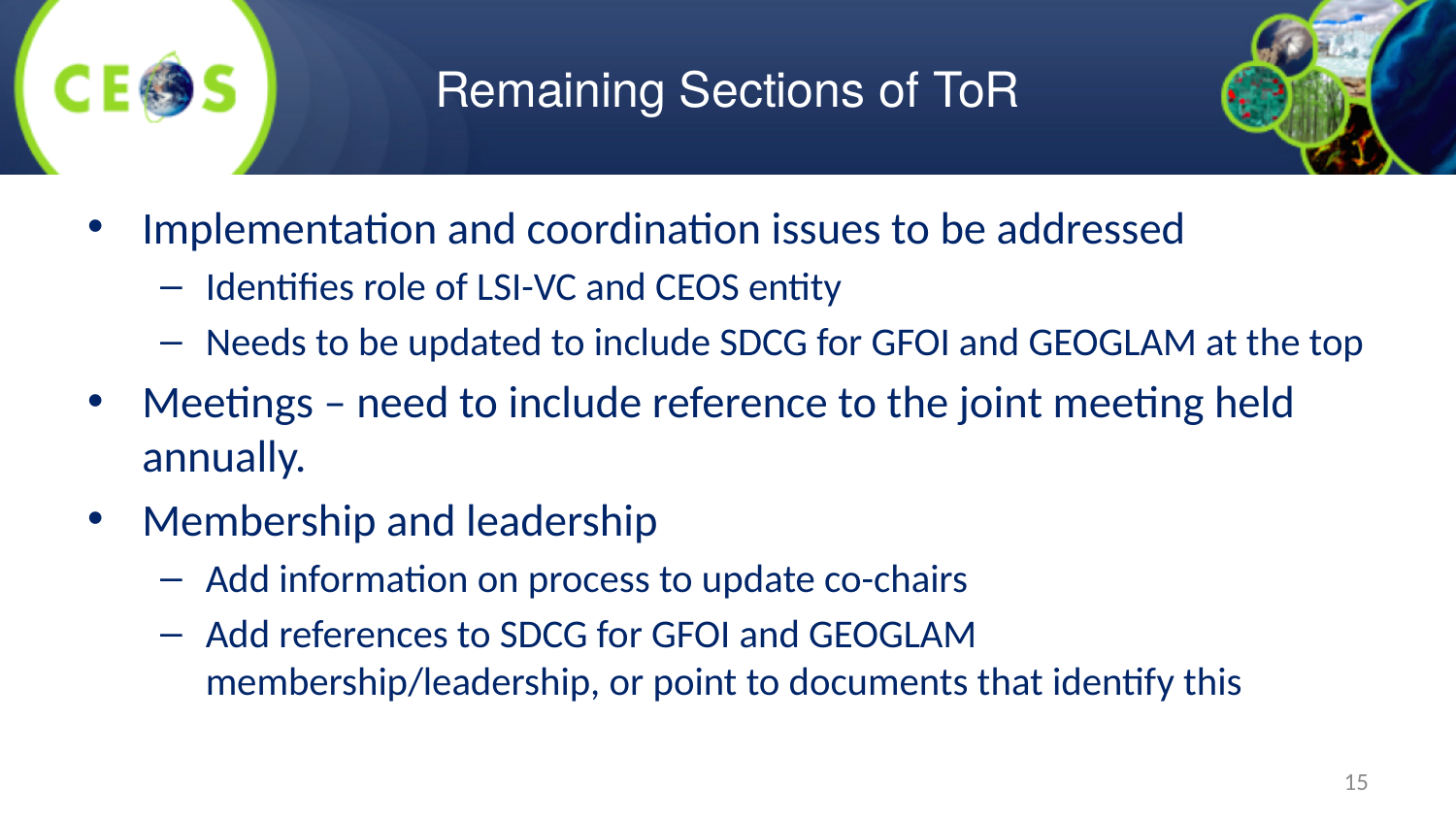

# Remaining Sections of ToR
Implementation and coordination issues to be addressed
Identifies role of LSI-VC and CEOS entity
Needs to be updated to include SDCG for GFOI and GEOGLAM at the top
Meetings – need to include reference to the joint meeting held annually.
Membership and leadership
Add information on process to update co-chairs
Add references to SDCG for GFOI and GEOGLAM membership/leadership, or point to documents that identify this

15